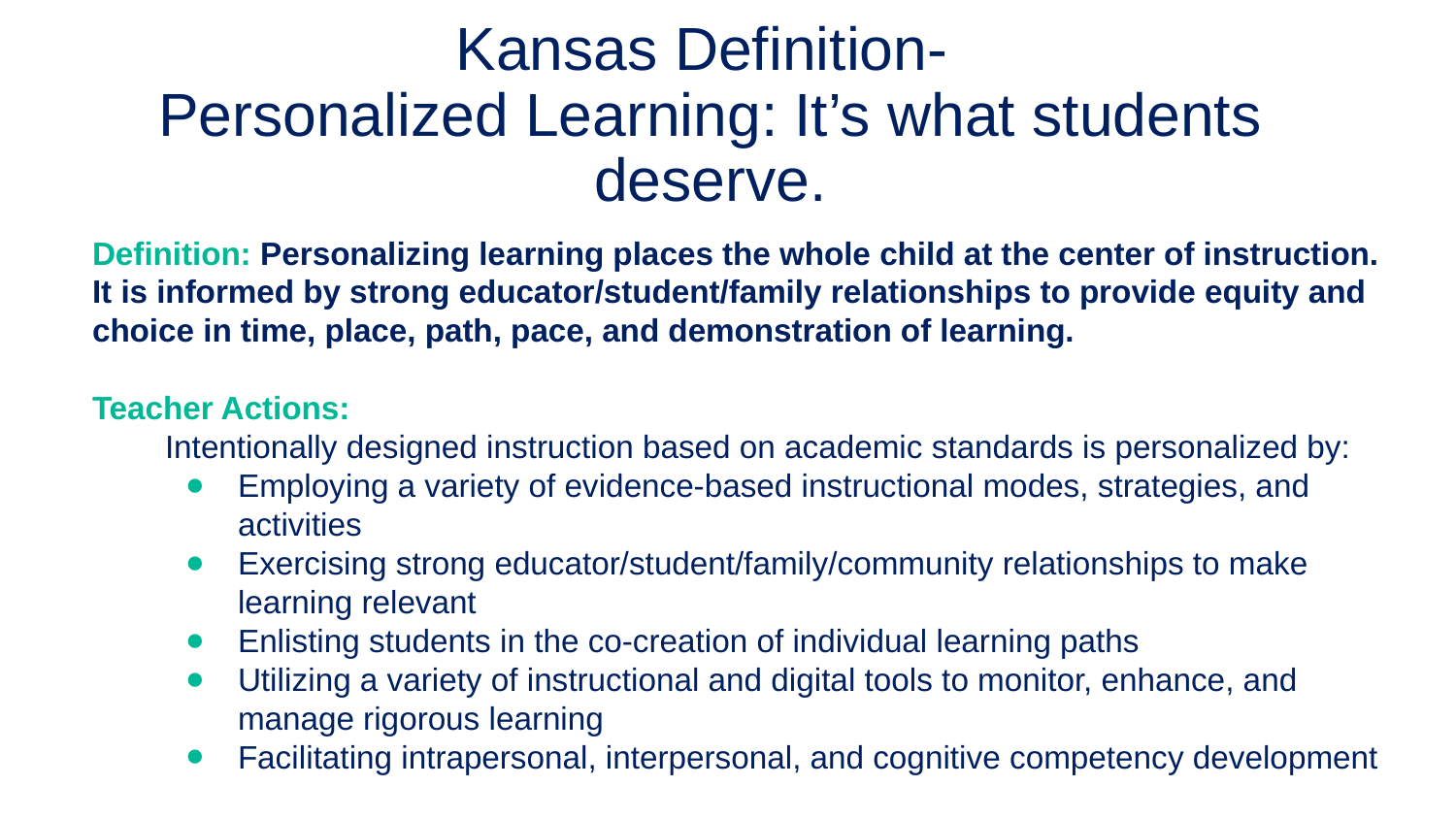

Kansas Definition-
Personalized Learning: It’s what students deserve.
Definition: Personalizing learning places the whole child at the center of instruction. It is informed by strong educator/student/family relationships to provide equity and choice in time, place, path, pace, and demonstration of learning.

Teacher Actions:
Intentionally designed instruction based on academic standards is personalized by:
Employing a variety of evidence-based instructional modes, strategies, and activities
Exercising strong educator/student/family/community relationships to make learning relevant
Enlisting students in the co-creation of individual learning paths
Utilizing a variety of instructional and digital tools to monitor, enhance, and manage rigorous learning
Facilitating intrapersonal, interpersonal, and cognitive competency development